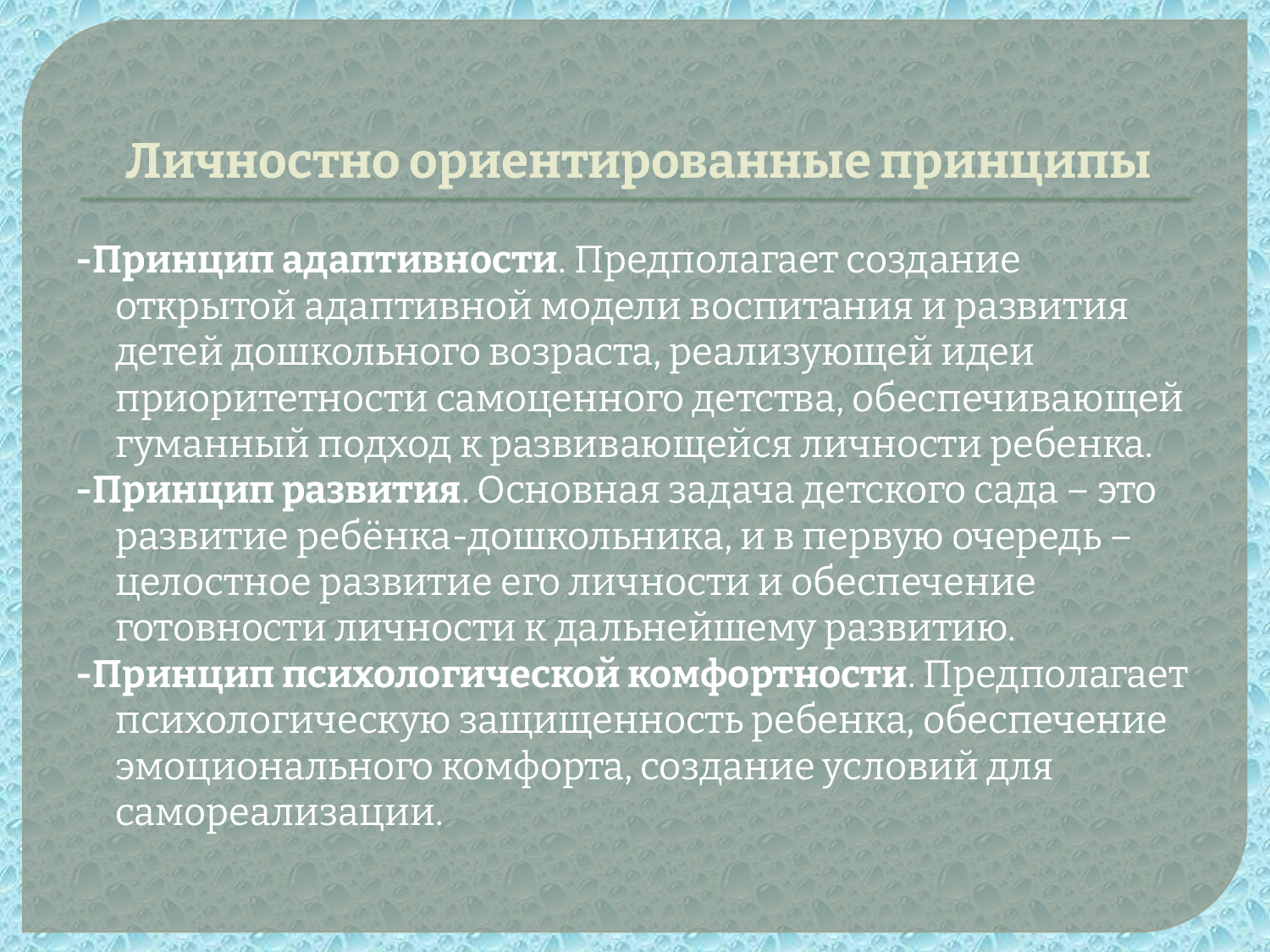

# Личностно ориентированные принципы
-Принцип адаптивности. Предполагает создание открытой адаптивной модели воспитания и развития детей дошкольного возраста, реализующей идеи приоритетности самоценного детства, обеспечивающей гуманный подход к развивающейся личности ребенка.
-Принцип развития. Основная задача детского сада – это развитие ребёнка-дошкольника, и в первую очередь – целостное развитие его личности и обеспечение готовности личности к дальнейшему развитию.
-Принцип психологической комфортности. Предполагает психологическую защищенность ребенка, обеспечение эмоционального комфорта, создание условий для самореализации.